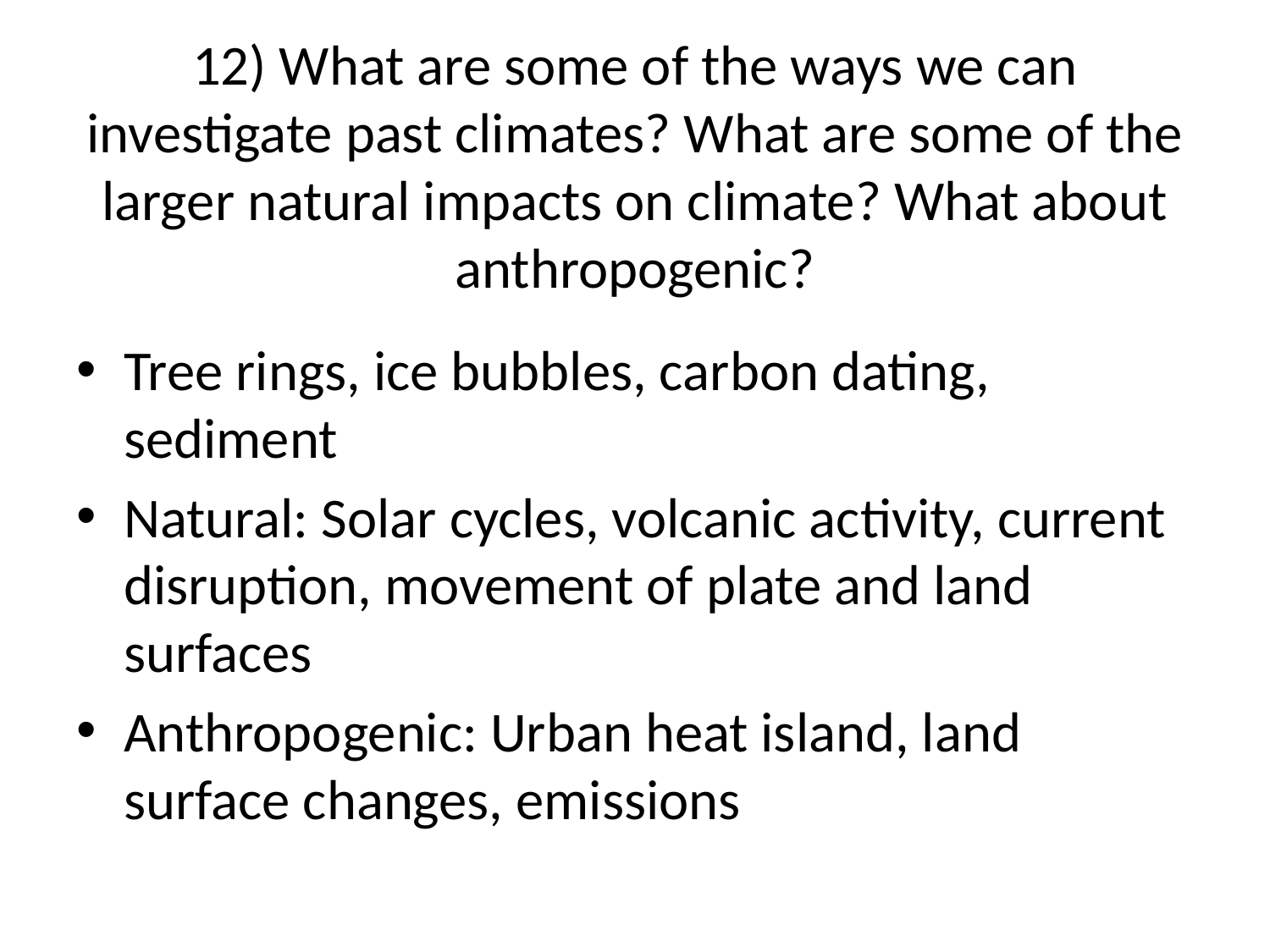

# 12) What are some of the ways we can investigate past climates? What are some of the larger natural impacts on climate? What about anthropogenic?
Tree rings, ice bubbles, carbon dating, sediment
Natural: Solar cycles, volcanic activity, current disruption, movement of plate and land surfaces
Anthropogenic: Urban heat island, land surface changes, emissions